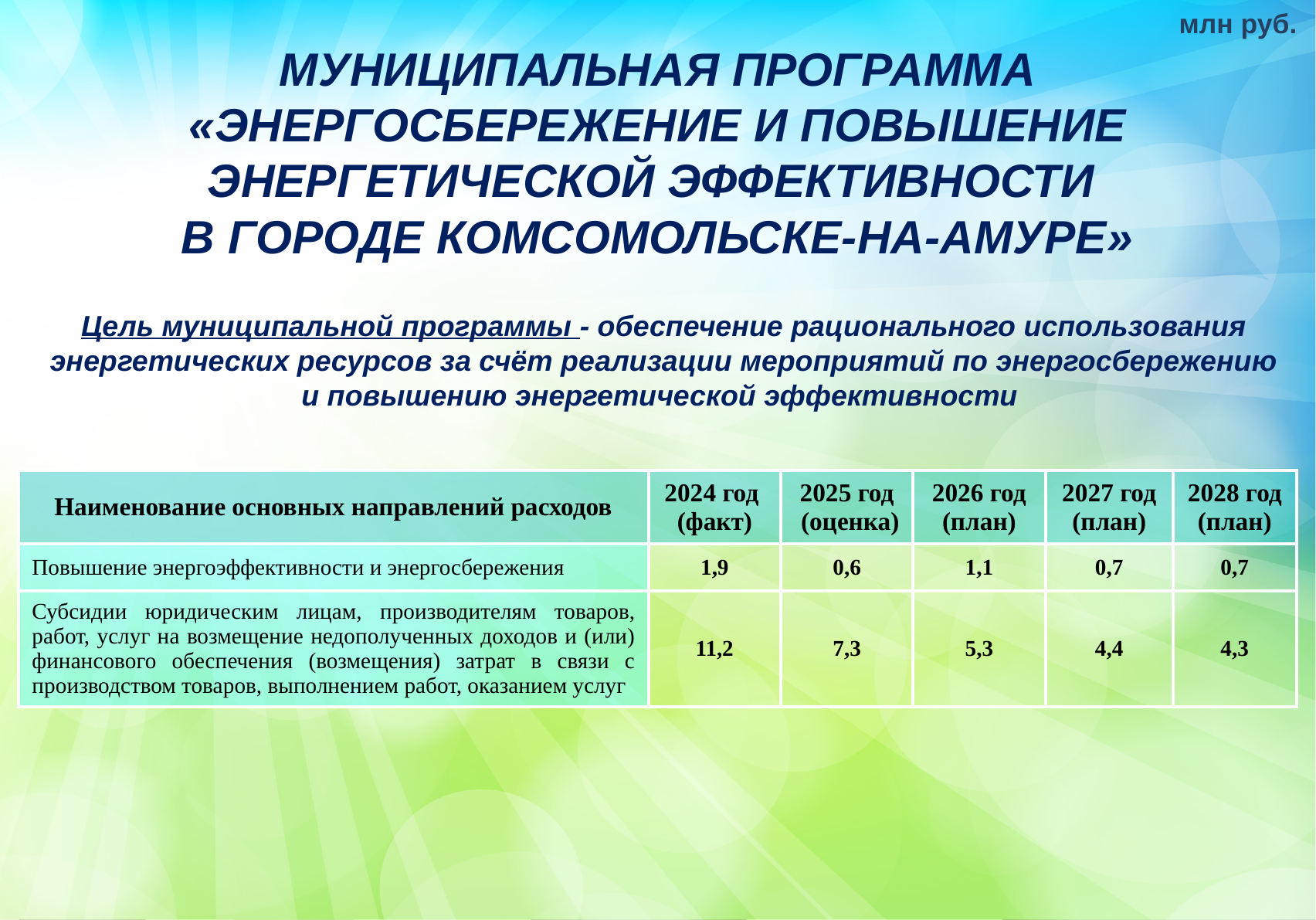

млн руб.
МУНИЦИПАЛЬНАЯ ПРОГРАММА
«ЭНЕРГОСБЕРЕЖЕНИЕ И ПОВЫШЕНИЕ ЭНЕРГЕТИЧЕСКОЙ ЭФФЕКТИВНОСТИ
В ГОРОДЕ КОМСОМОЛЬСКЕ-НА-АМУРЕ»
Цель муниципальной программы - обеспечение рационального использования энергетических ресурсов за счёт реализации мероприятий по энергосбережению и повышению энергетической эффективности
| Наименование основных направлений расходов | 2024 год (факт) | 2025 год (оценка) | 2026 год (план) | 2027 год (план) | 2028 год (план) |
| --- | --- | --- | --- | --- | --- |
| Повышение энергоэффективности и энергосбережения | 1,9 | 0,6 | 1,1 | 0,7 | 0,7 |
| Субсидии юридическим лицам, производителям товаров, работ, услуг на возмещение недополученных доходов и (или) финансового обеспечения (возмещения) затрат в связи с производством товаров, выполнением работ, оказанием услуг | 11,2 | 7,3 | 5,3 | 4,4 | 4,3 |